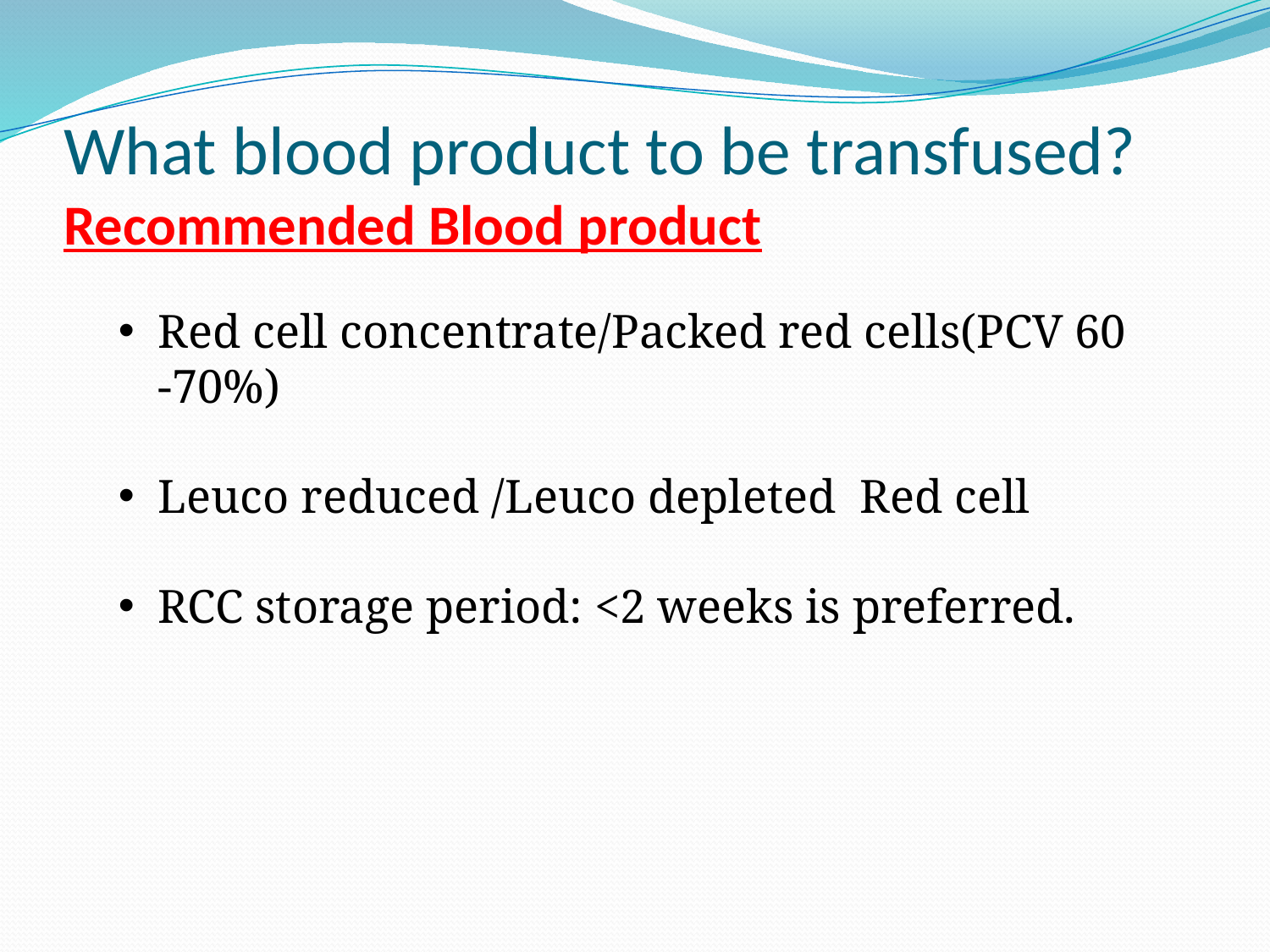

# What blood product to be transfused? Recommended Blood product

Red cell concentrate/Packed red cells(PCV 60 -70%)

Leuco reduced /Leuco depleted  Red cell

RCC storage period: <2 weeks is preferred.